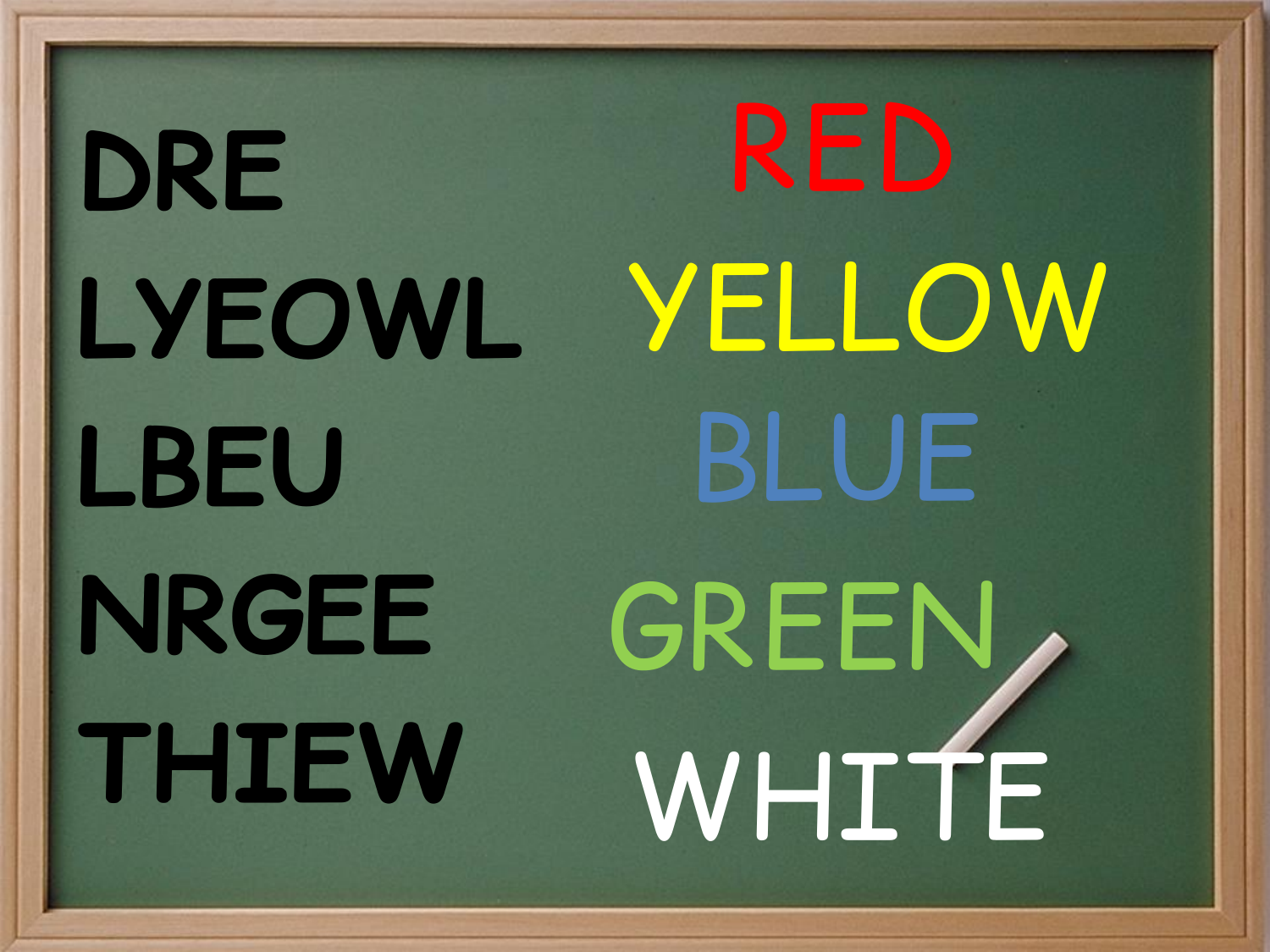

RED
DRE
LYEOWL
LBEU
NRGEE
THIEW
YELLOW
BLUE
GREEN
WHITE